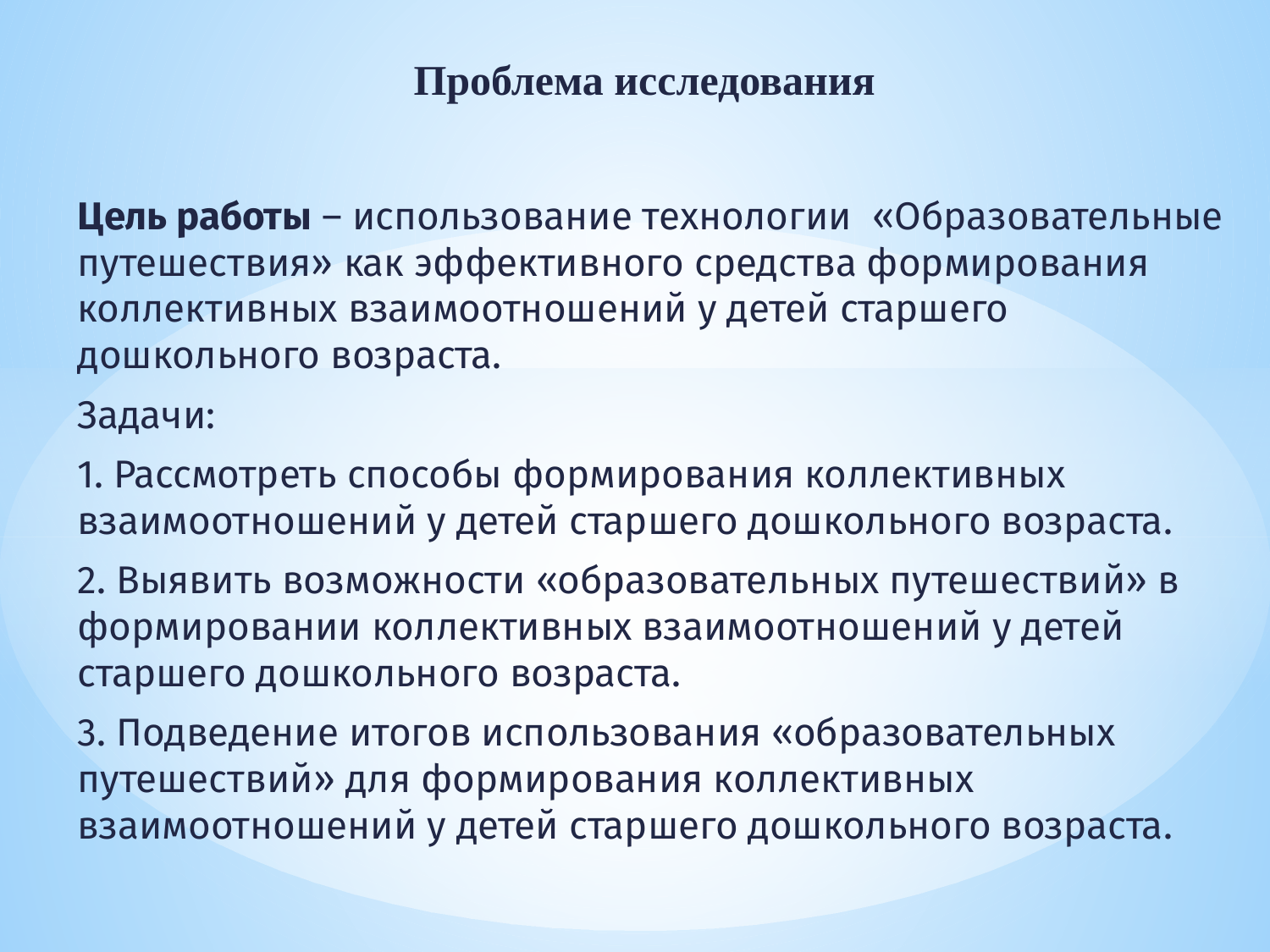

Проблема исследования

Цель работы – использование технологии  «Образовательные путешествия» как эффективного средства формирования коллективных взаимоотношений у детей старшего дошкольного возраста.
Задачи:
1. Рассмотреть способы формирования коллективных взаимоотношений у детей старшего дошкольного возраста.
2. Выявить возможности «образовательных путешествий» в   формировании коллективных взаимоотношений у детей старшего дошкольного возраста.
3. Подведение итогов использования «образовательных путешествий» для формирования коллективных взаимоотношений у детей старшего дошкольного возраста.

#